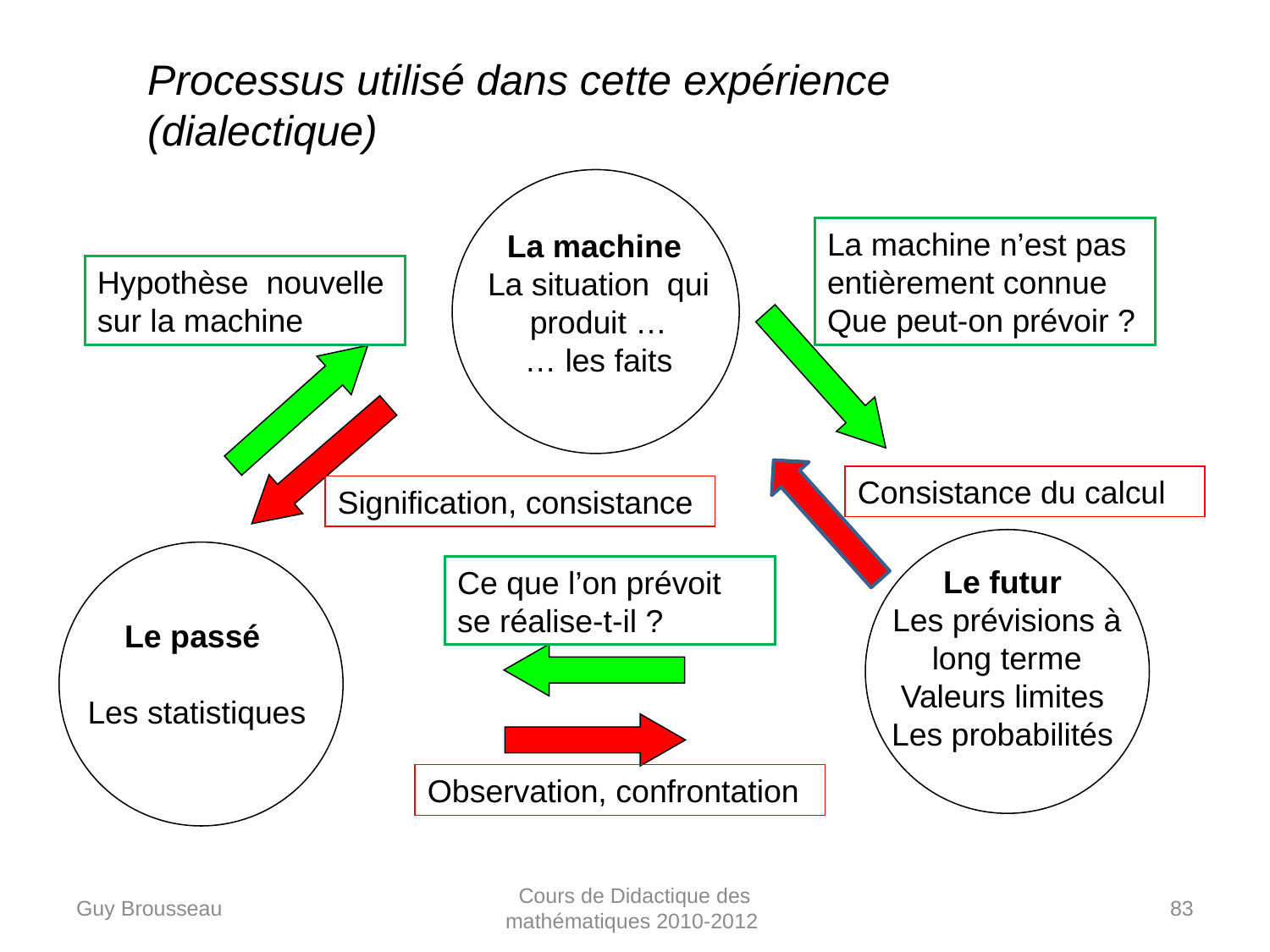

Processus utilisé dans cette expérience (dialectique)

La machine
La situation  qui produit …
… les faits

Le futur
Les prévisions à long terme
Valeurs limites
Les probabilités

Le passé

Les statistiques

La machine n’est pas entièrement connue
Que peut-on prévoir ?
Hypothèse  nouvelle sur la machine

Consistance du calcul
Signification, consistance

Ce que l’on prévoit se réalise-t-il ?

Observation, confrontation
Guy Brousseau
Cours de Didactique des mathématiques 2010-2012
83